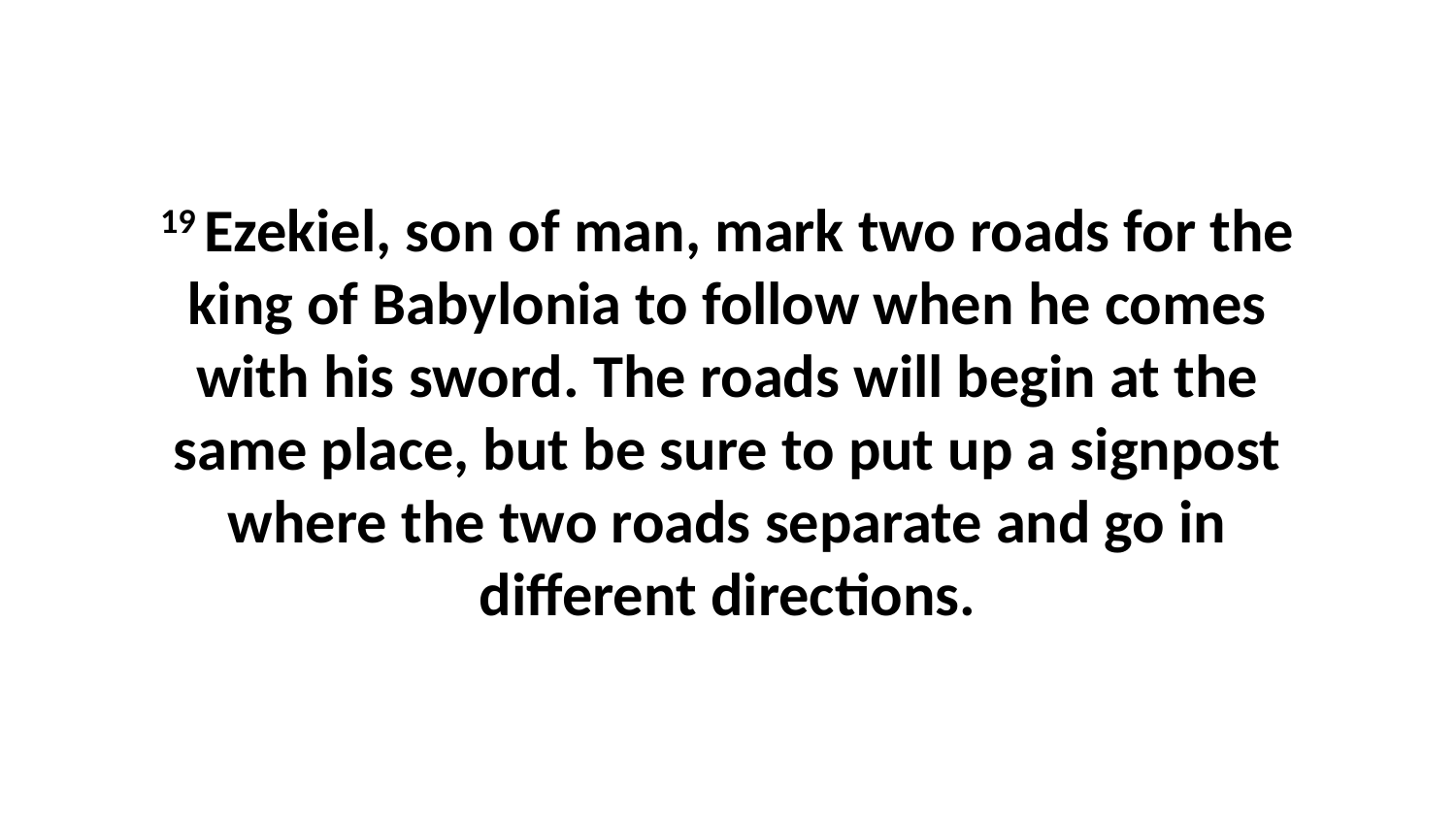

19 Ezekiel, son of man, mark two roads for the king of Babylonia to follow when he comes with his sword. The roads will begin at the same place, but be sure to put up a signpost where the two roads separate and go in different directions.